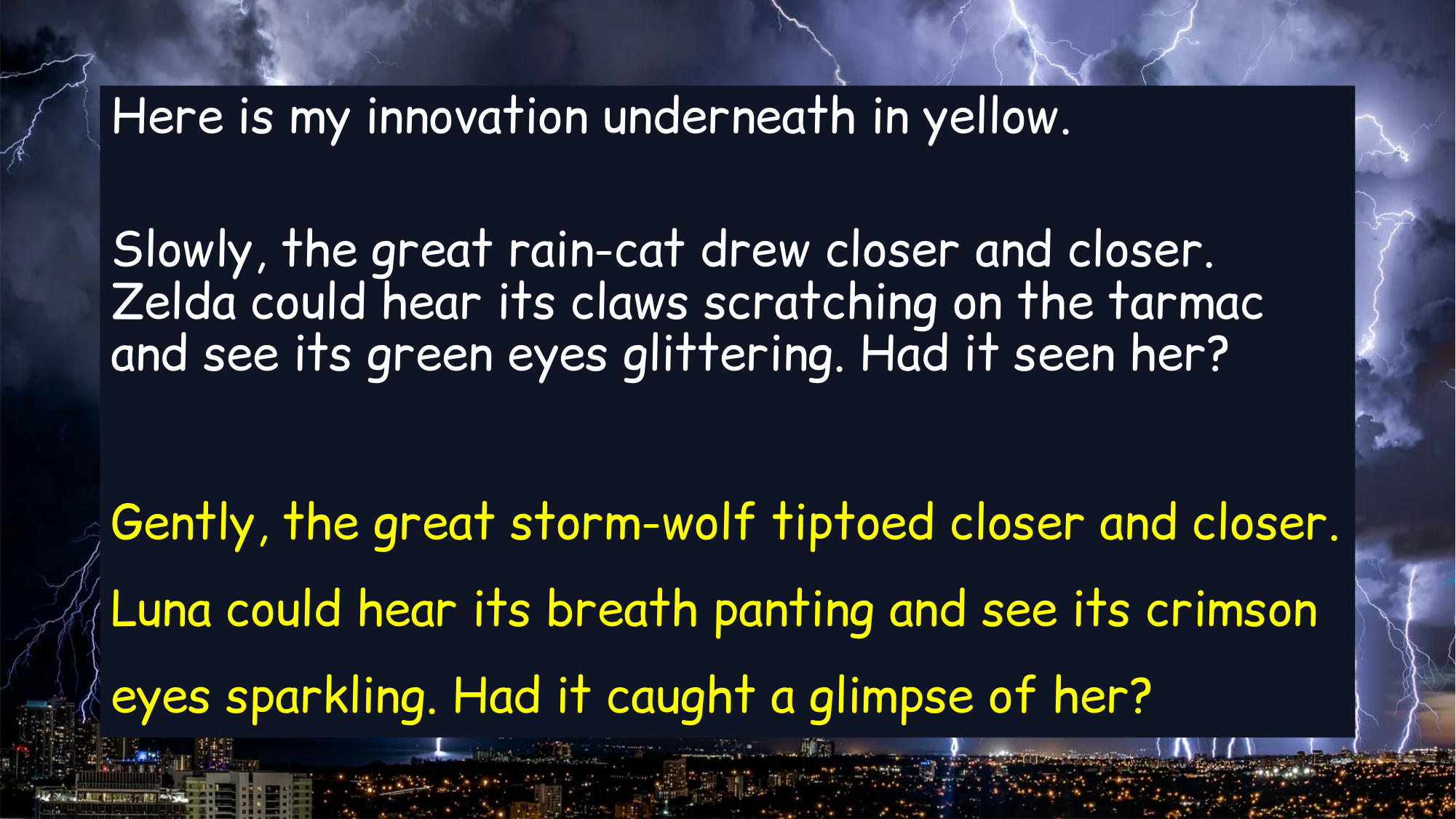

Here is my innovation underneath in yellow.

Slowly, the great rain-cat drew closer and closer. Zelda could hear its claws scratching on the tarmac and see its green eyes glittering. Had it seen her?

Gently, the great storm-wolf tiptoed closer and closer. Luna could hear its breath panting and see its crimson eyes sparkling. Had it caught a glimpse of her?